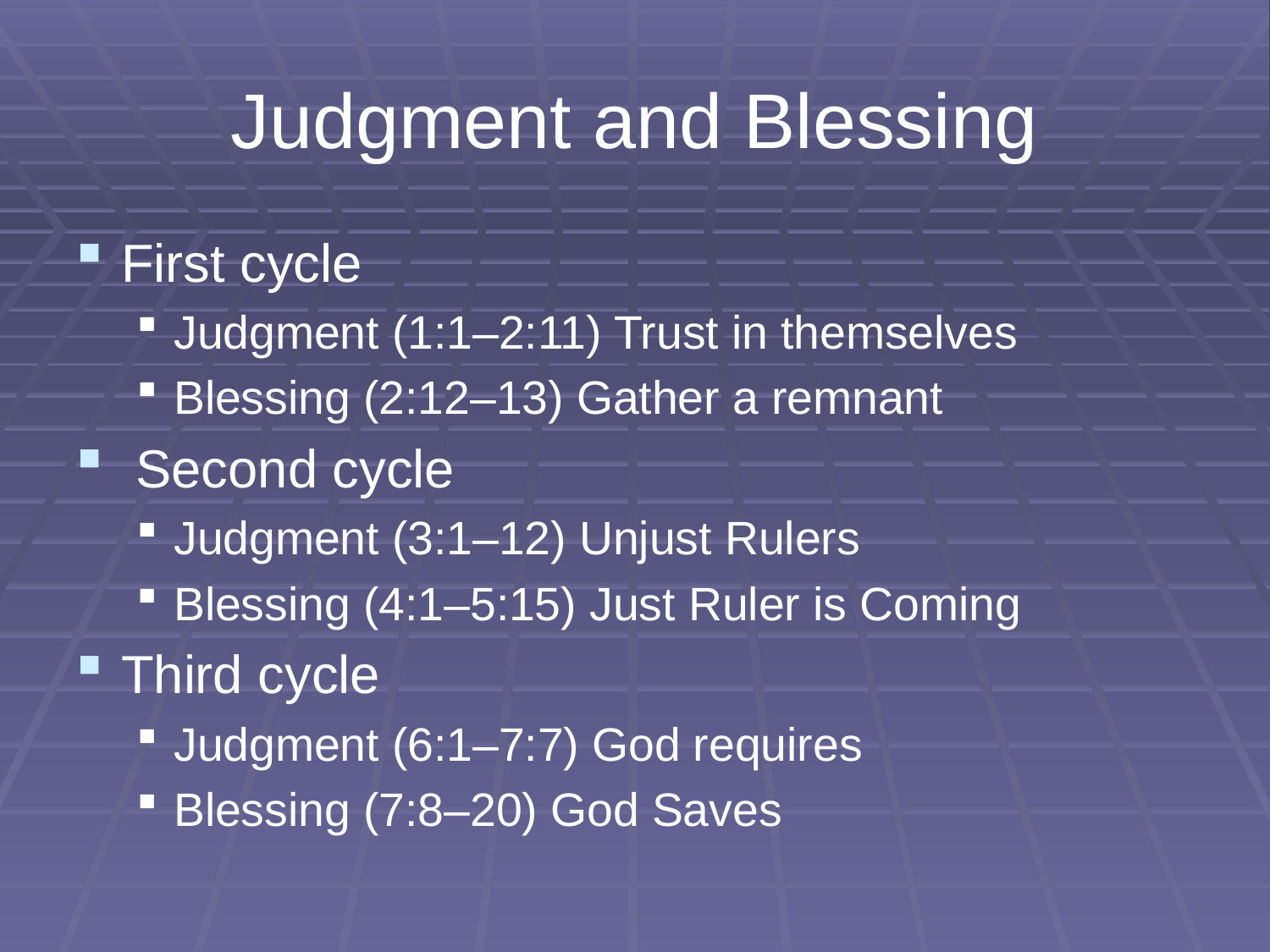

# Judgment and Blessing
First cycle
Judgment (1:1–2:11) Trust in themselves
Blessing (2:12–13) Gather a remnant
 Second cycle
Judgment (3:1–12) Unjust Rulers
Blessing (4:1–5:15) Just Ruler is Coming
Third cycle
Judgment (6:1–7:7) God requires
Blessing (7:8–20) God Saves